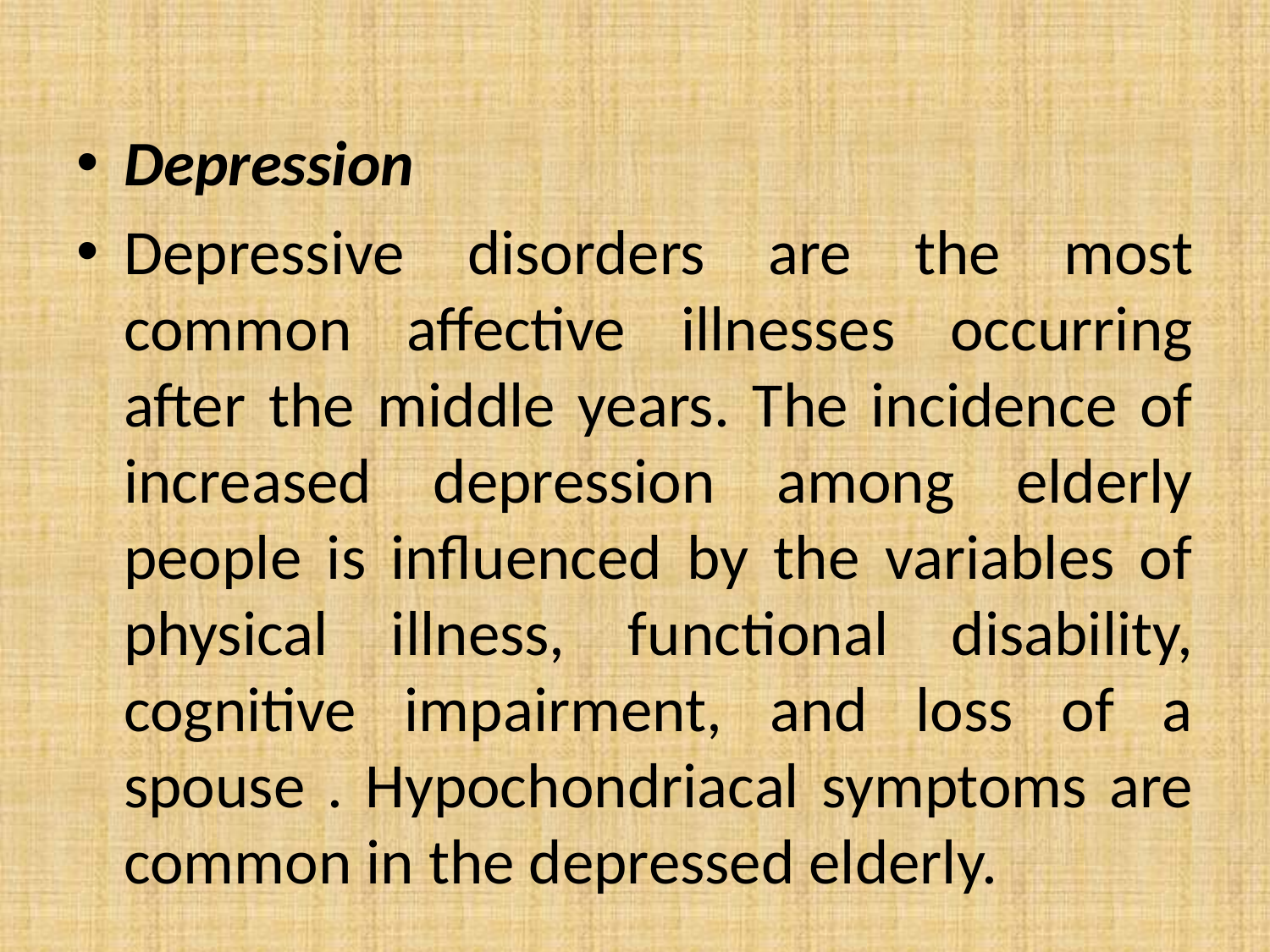

Depression
Depressive disorders are the most common affective illnesses occurring after the middle years. The incidence of increased depression among elderly people is influenced by the variables of physical illness, functional disability, cognitive impairment, and loss of a spouse . Hypochondriacal symptoms are common in the depressed elderly.